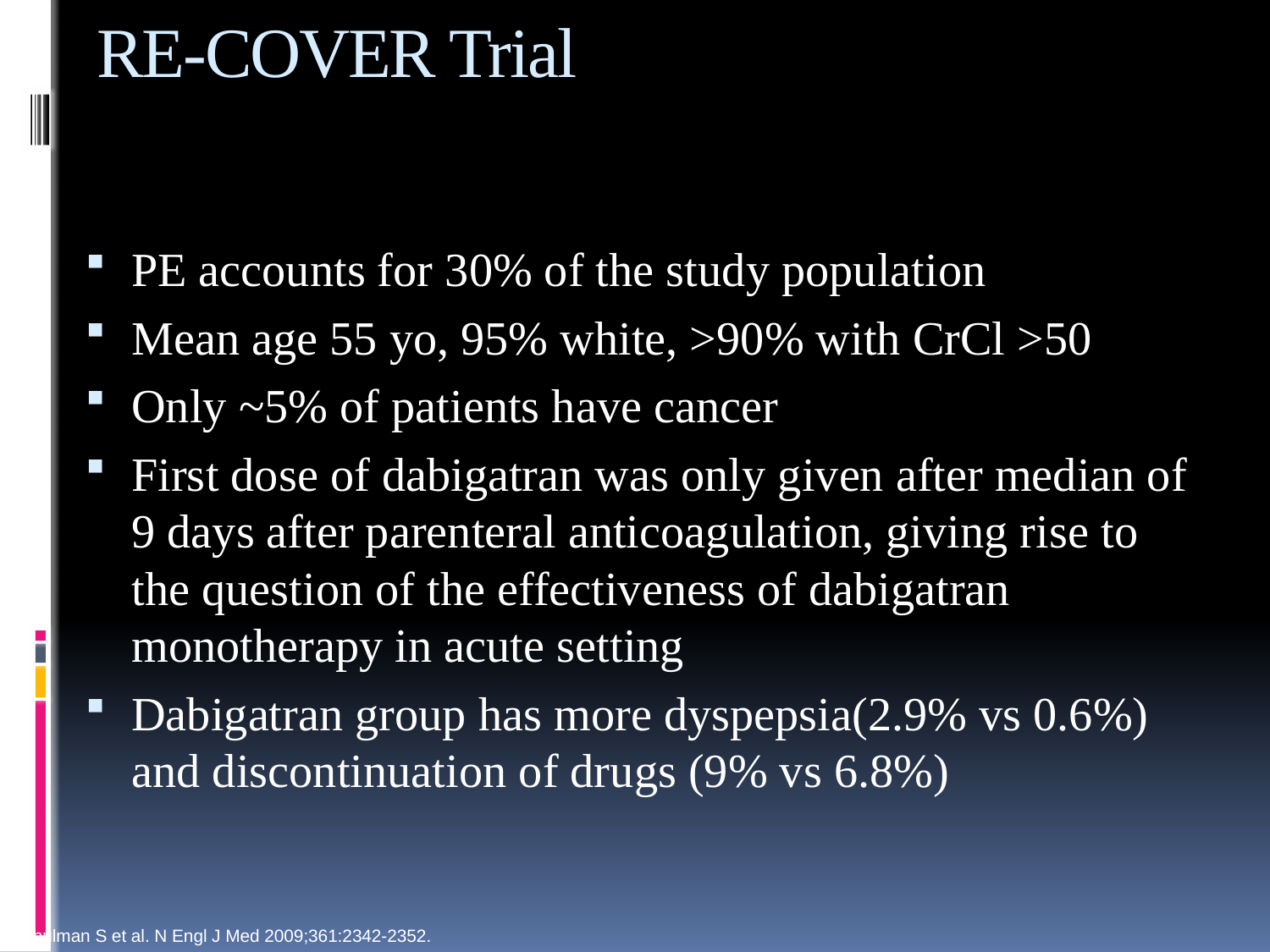

# RE-COVER Trial
PE accounts for 30% of the study population
Mean age 55 yo, 95% white, >90% with CrCl >50
Only ~5% of patients have cancer
First dose of dabigatran was only given after median of 9 days after parenteral anticoagulation, giving rise to the question of the effectiveness of dabigatran monotherapy in acute setting
Dabigatran group has more dyspepsia(2.9% vs 0.6%) and discontinuation of drugs (9% vs 6.8%)
Schulman S et al. N Engl J Med 2009;361:2342-2352.